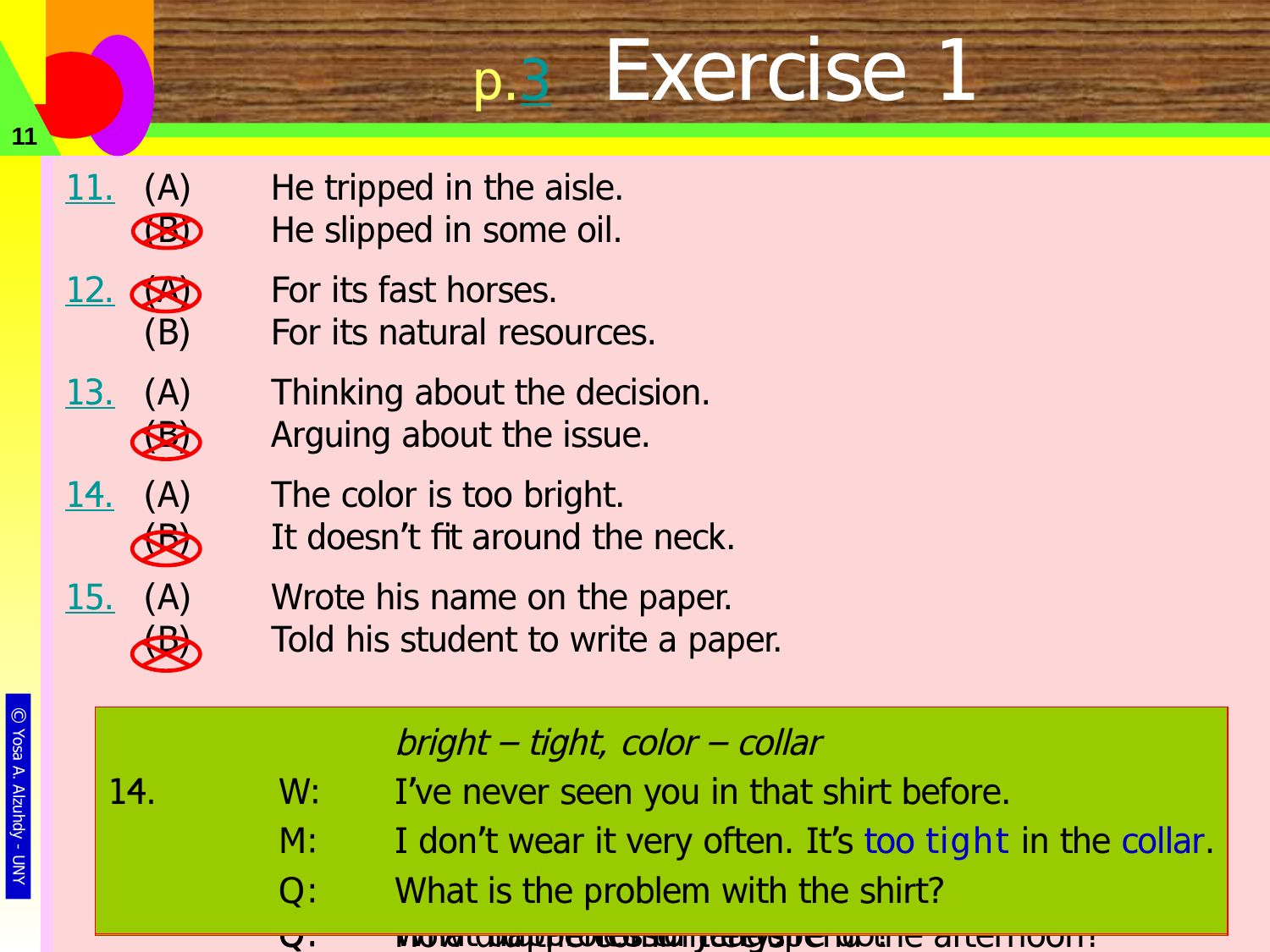

# p.3   Exercise 1

11
11.	(A)	He tripped in the aisle.
	(B)	He slipped in some oil.
12.	(A)	For its fast horses.
	(B)	For its natural resources.
13.	(A)	Thinking about the decision.
	(B)	Arguing about the issue.
14.	(A)	The color is too bright.
	(B)	It doesn’t fit around the neck.
15.	(A)	Wrote his name on the paper.
	(B)	Told his student to write a paper.

		bright – tight, color – collar
14.	 W:	I’ve never seen you in that shirt before.
	 M:	I don’t wear it very often. It’s too tight in the collar.
	 Q:	What is the problem with the shirt?
		sign – assign
15.	 W:	Are you having a midterm exam in Professor Maguire’s class?
	 M:	No, he assigned a paper instead.
	 Q:	What did Professor Maguire do?
		tripped – slipped, aisle – oil
11.	 W:	I saw Jerry is walking on crutches. Did he have an accident?
	 M:	His feet slipped in some oil, and he twisted his knee.
	 Q:	What happened to Jerry?
		think-thought – fight-fought
13.	 W:	So, did the committee finally reach a decision on that issue?
	 M:	Finally, after they fought ‘bout it all afternoon!
	 Q:	How did the committee spend the afternoon?
		resources – horses, race horses
12.	 W:	This is a beautiful part of the state. What’s it most famous for?
	 M:	Well, you’ll see some remarkable race horses here.
	 Q:	Why is this area well known?